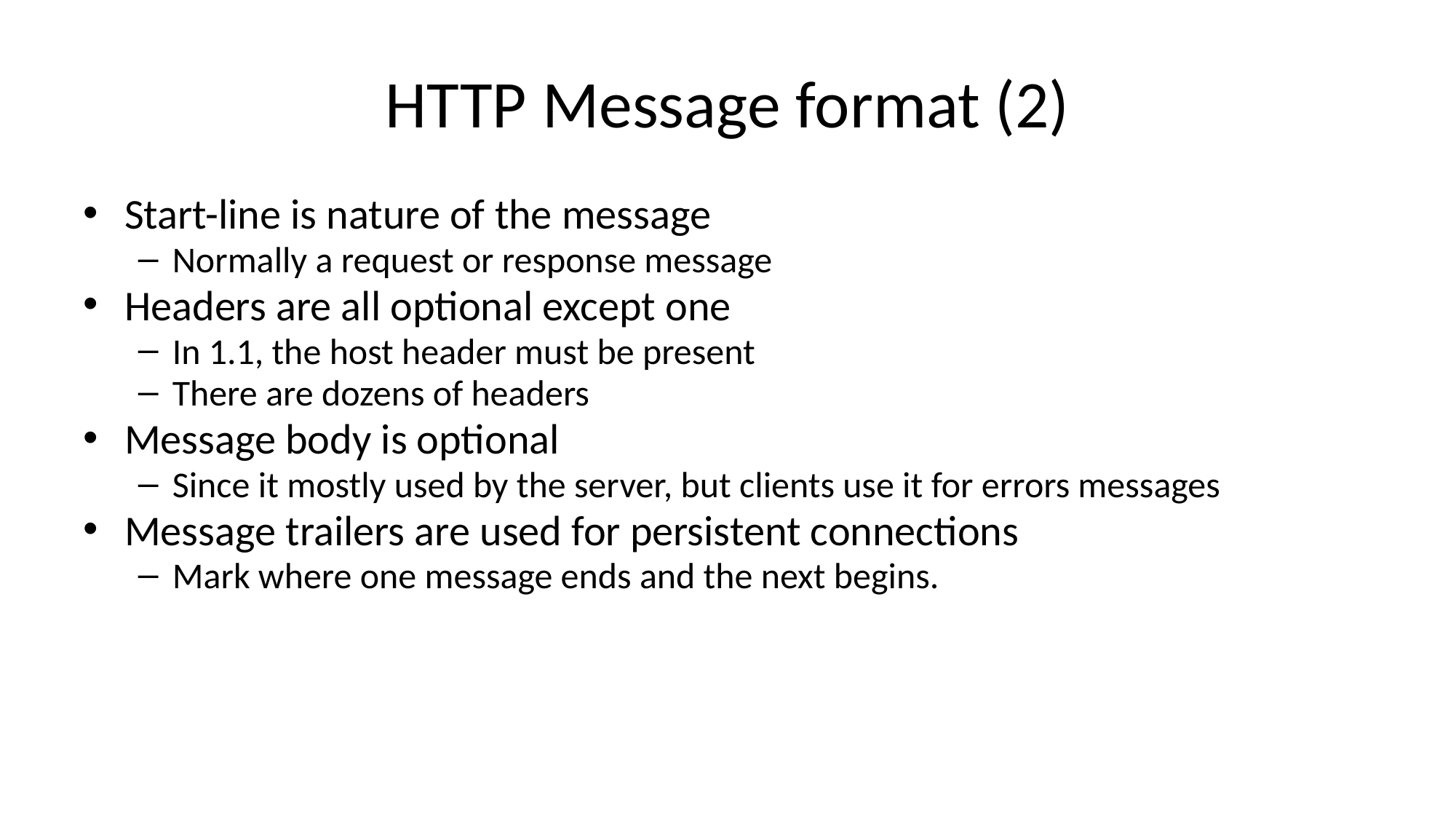

# HTTP Message format (2)
Start-line is nature of the message
Normally a request or response message
Headers are all optional except one
In 1.1, the host header must be present
There are dozens of headers
Message body is optional
Since it mostly used by the server, but clients use it for errors messages
Message trailers are used for persistent connections
Mark where one message ends and the next begins.